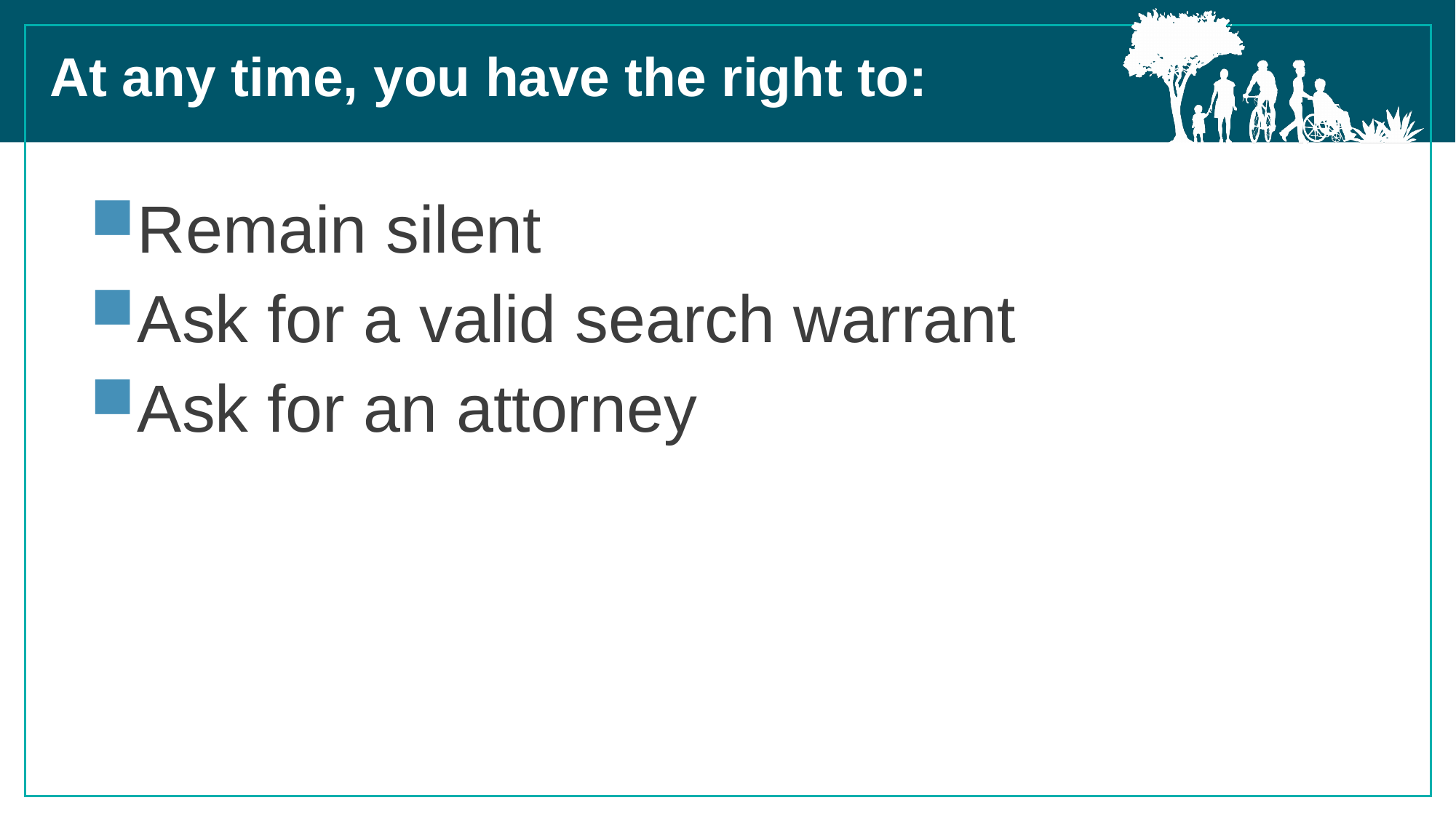

At any time, you have the right to:

Remain silent
Ask for a valid search warrant
Ask for an attorney